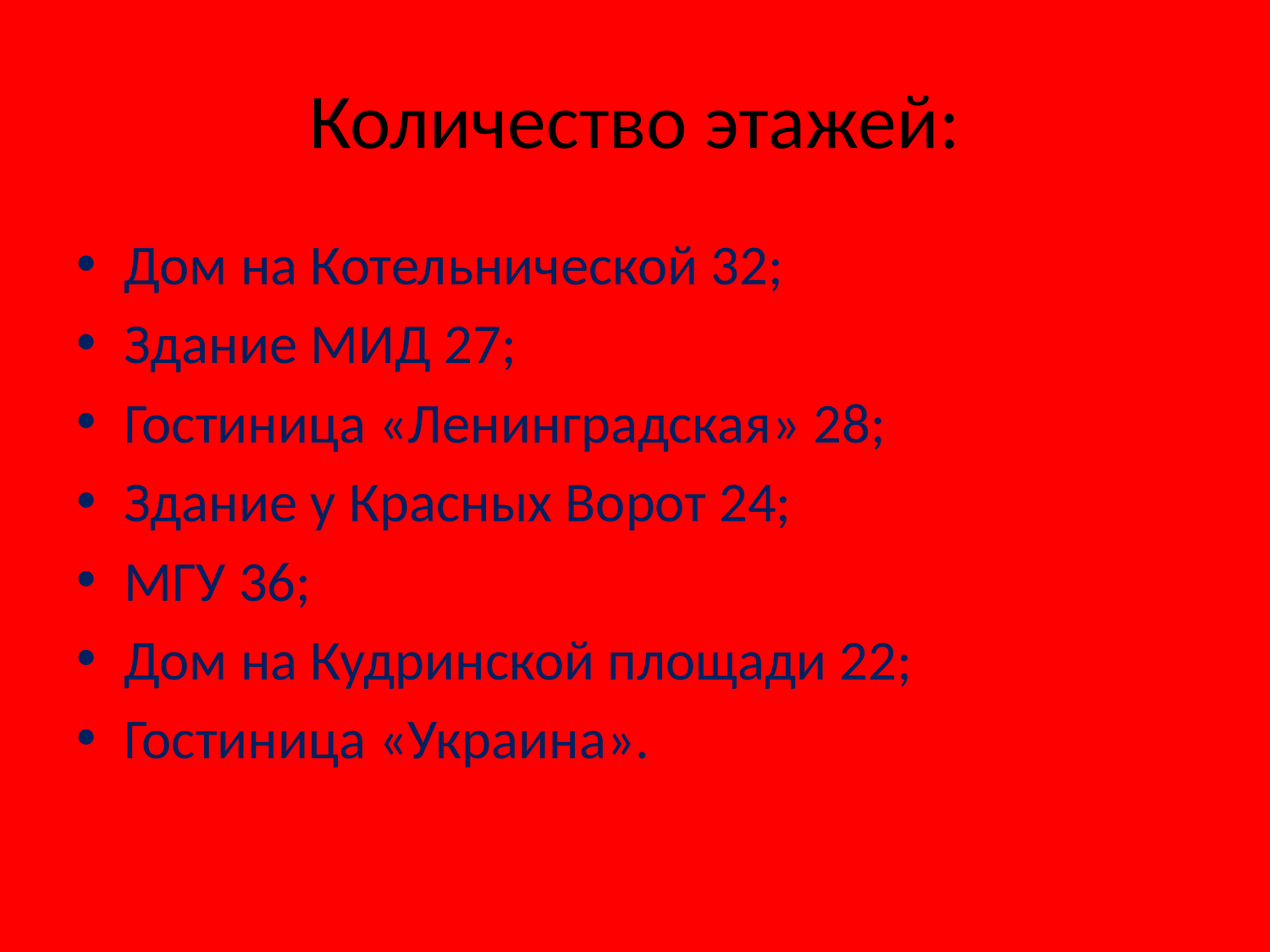

# Количество этажей:
Дом на Котельнической 32;
Здание МИД 27;
Гостиница «Ленинградская» 28;
Здание у Красных Ворот 24;
МГУ 36;
Дом на Кудринской площади 22;
Гостиница «Украина».